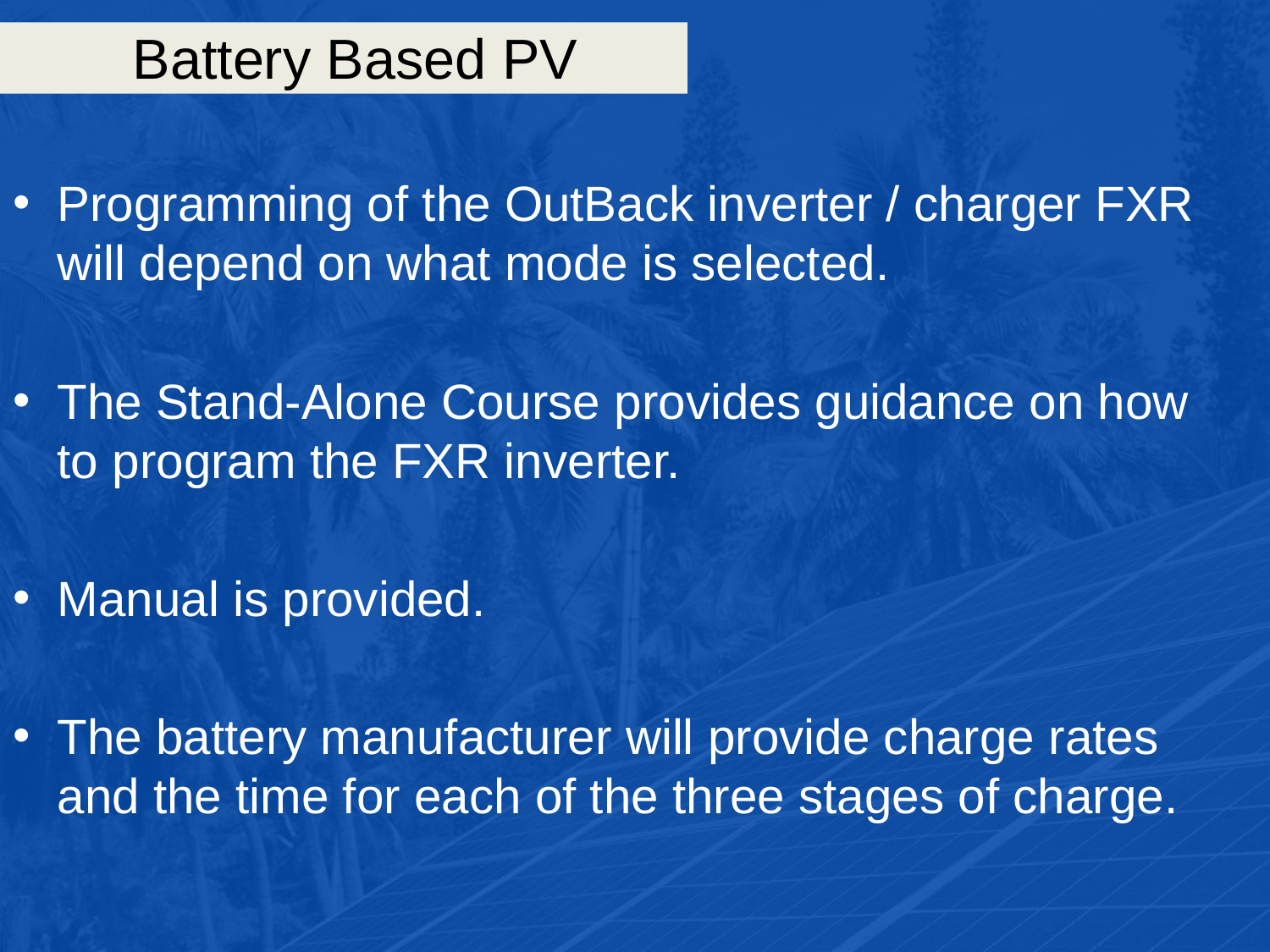

# Battery Based PV
Programming of the OutBack inverter / charger FXR will depend on what mode is selected.

The Stand-Alone Course provides guidance on how to program the FXR inverter.

Manual is provided.

The battery manufacturer will provide charge rates and the time for each of the three stages of charge.